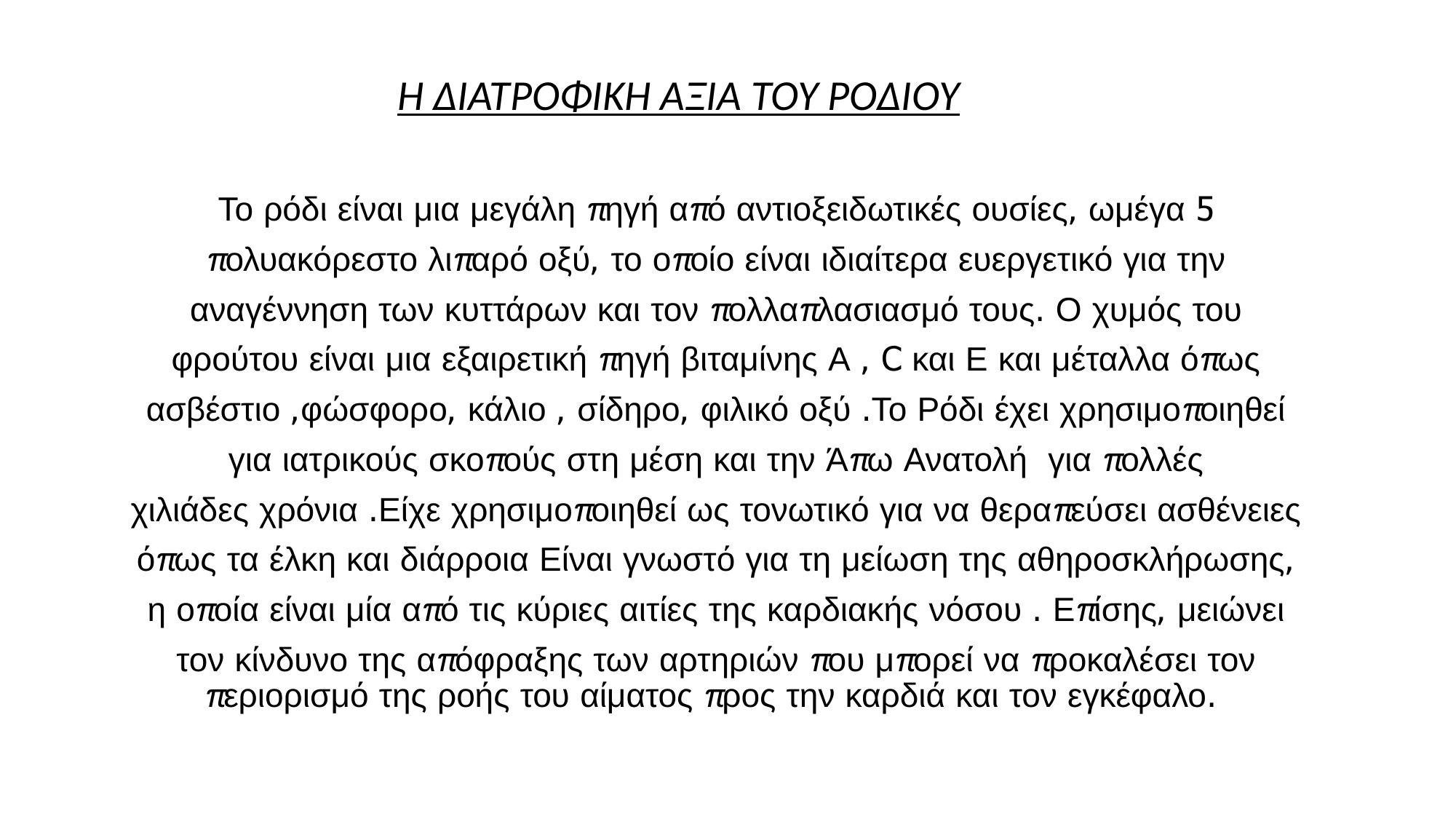

# Η ΔΙΑΤΡΟΦΙΚΗ ΑΞΙΑ ΤΟΥ ΡΟΔΙΟΥ

Το ρόδι είναι μια μεγάλη πηγή από αντιοξειδωτικές ουσίες, ωμέγα 5
πολυακόρεστο λιπαρό οξύ, το οποίο είναι ιδιαίτερα ευεργετικό για την
αναγέννηση των κυττάρων και τον πολλαπλασιασμό τους. Ο χυμός του
φρούτου είναι μια εξαιρετική πηγή βιταμίνης Α , C και Ε και μέταλλα όπως
ασβέστιο ,φώσφορο, κάλιο , σίδηρο, φιλικό οξύ .Το Ρόδι έχει χρησιμοποιηθεί
για ιατρικούς σκοπούς στη μέση και την Άπω Ανατολή  για πολλές
χιλιάδες χρόνια .Είχε χρησιμοποιηθεί ως τονωτικό για να θεραπεύσει ασθένειες
όπως τα έλκη και διάρροια Είναι γνωστό για τη μείωση της αθηροσκλήρωσης,
η οποία είναι μία από τις κύριες αιτίες της καρδιακής νόσου . Επίσης, μειώνει
τον κίνδυνο της απόφραξης των αρτηριών που μπορεί να προκαλέσει τον περιορισμό της ροής του αίματος προς την καρδιά και τον εγκέφαλο.